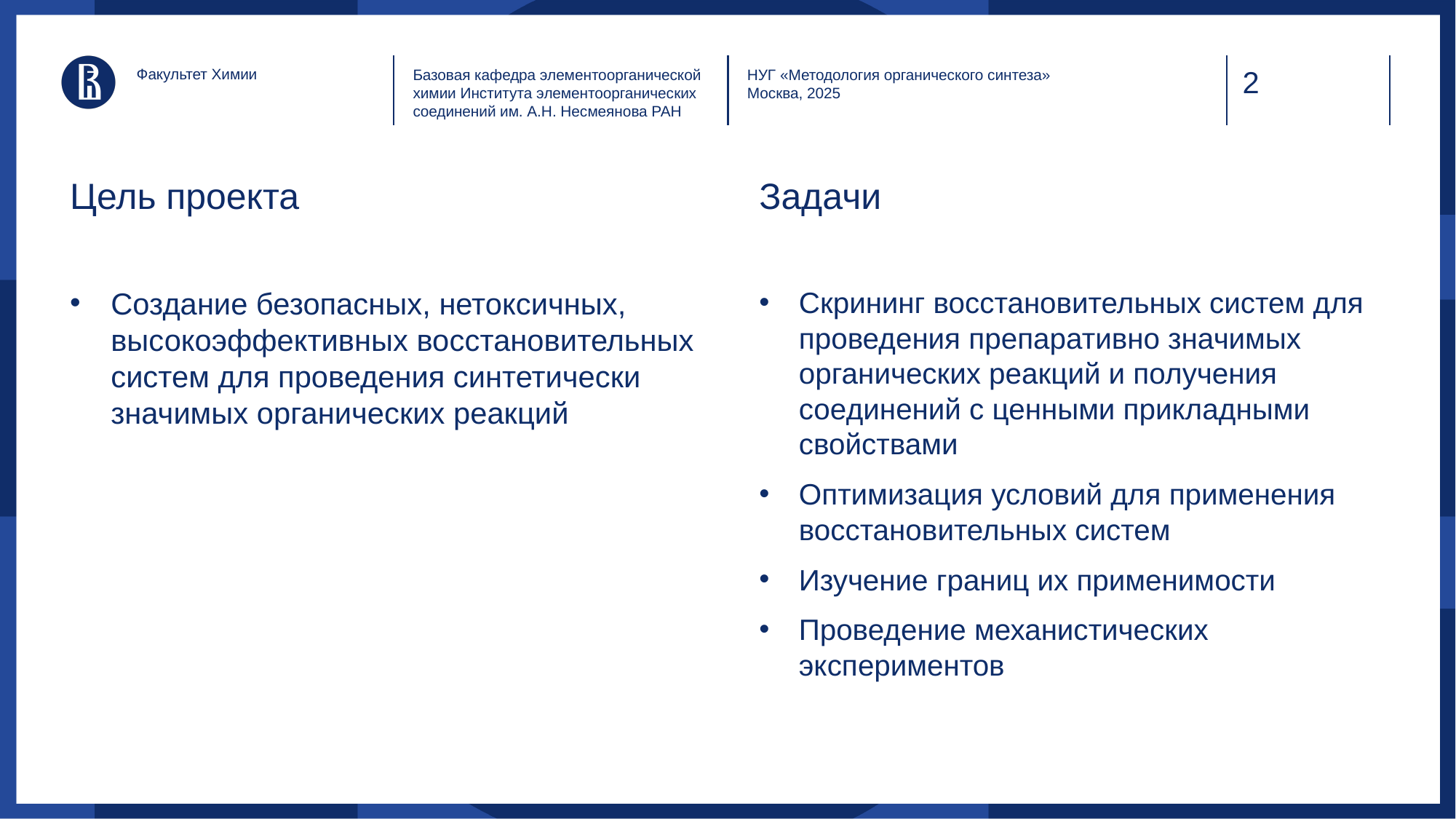

Факультет Химии
Базовая кафедра элементоорганической химии Института элементоорганических соединений им. А.Н. Несмеянова РАН

НУГ «Методология органического синтеза»
Москва, 2025

# Цель проекта
Задачи

Создание безопасных, нетоксичных, высокоэффективных восстановительных систем для проведения синтетически значимых органических реакций
Скрининг восстановительных систем для проведения препаративно значимых органических реакций и получения соединений с ценными прикладными свойствами
Оптимизация условий для применения восстановительных систем
Изучение границ их применимости
Проведение механистических экспериментов